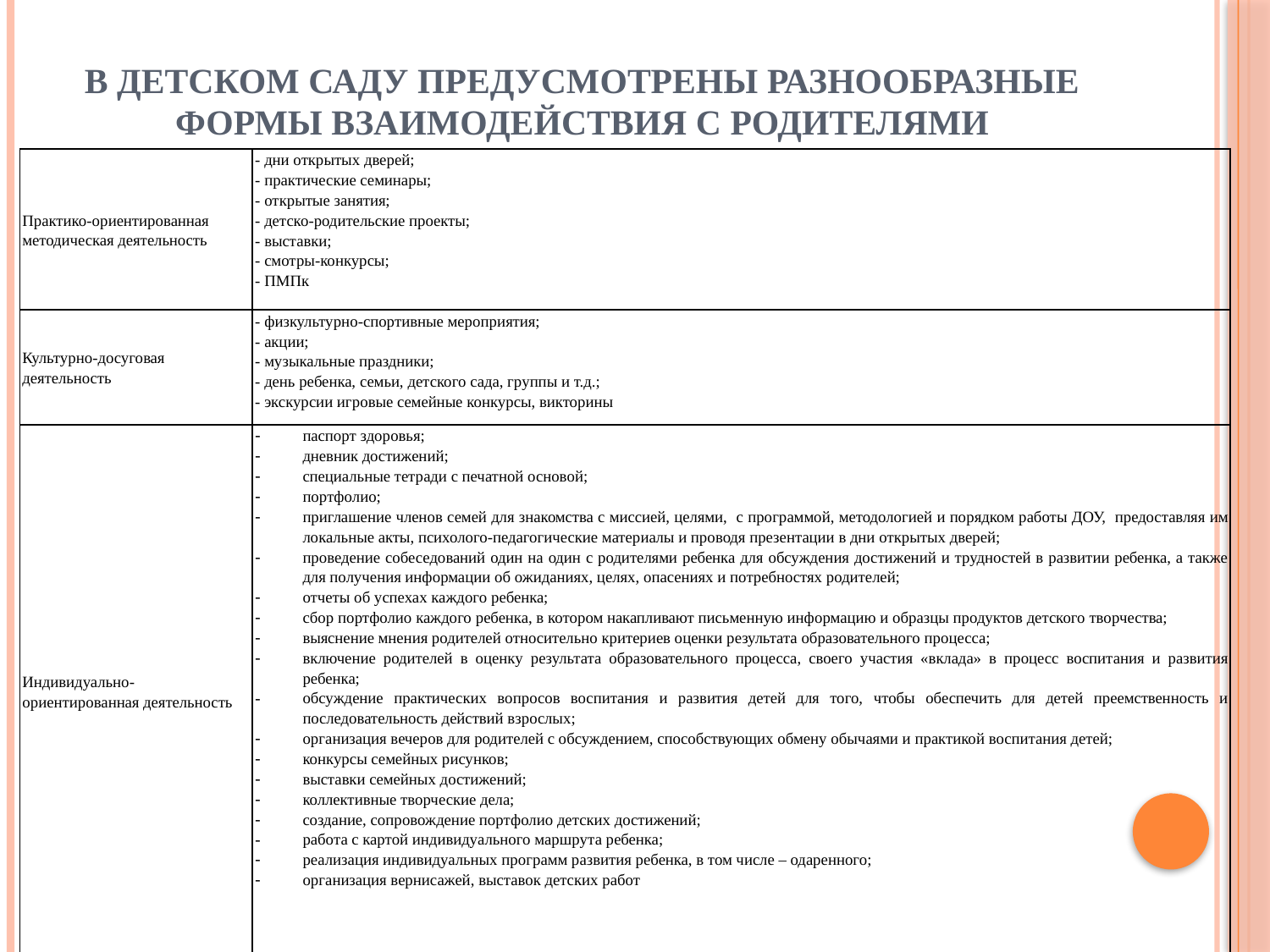

# В детском саду предусмотрены разнообразные формы взаимодействия с родителями
| Практико-ориентированная методическая деятельность | - дни открытых дверей; - практические семинары; - открытые занятия; - детско-родительские проекты; - выставки; - смотры-конкурсы; - ПМПк |
| --- | --- |
| Культурно-досуговая деятельность | - физкультурно-спортивные мероприятия; - акции; - музыкальные праздники; - день ребенка, семьи, детского сада, группы и т.д.; - экскурсии игровые семейные конкурсы, викторины |
| Индивидуально-ориентированная деятельность | паспорт здоровья; дневник достижений; специальные тетради с печатной основой; портфолио; приглашение членов семей для знакомства с миссией, целями, с программой, методологией и порядком работы ДОУ, предоставляя им локальные акты, психолого-педагогические материа­лы и проводя презентации в дни открытых дверей; проведение собеседований один на один с родителями ребенка для обсуждения достижений и трудностей в развитии ре­бенка, а также для получения информации об ожиданиях, целях, опасениях и потребностях родителей; отчеты об успехах каждого ребенка; сбор портфолио каждого ребенка, в котором на­капливают письменную информацию и образцы продуктов детского творчества; выяснение мнения родителей относительно крите­риев оценки результата образовательного процесса; включение родителей в оценку результата образовательного процесса, своего участия «вклада» в процесс воспитания и развития ребенка; обсуждение практических вопросов воспитания и разви­тия детей для того, чтобы обеспечить для детей преемст­венность и последовательность действий взрослых; организация вечеров для родителей с обсуждением, спо­собствующих обмену обычаями и практикой воспитания детей; конкурсы семейных рисунков; выставки семейных достижений; коллективные творческие дела; создание, сопровождение портфолио детских достижений; работа с картой индивидуального маршрута ребенка; реализация индивидуальных программ развития ребенка, в том числе – одаренного; организация вернисажей, выставок детских работ |
| Практико-ориентированная методическая деятельность | - дни открытых дверей; - практические семинары; - открытые занятия; - детско-родительские проекты; - выставки; - смотры-конкурсы; - ПМПк |